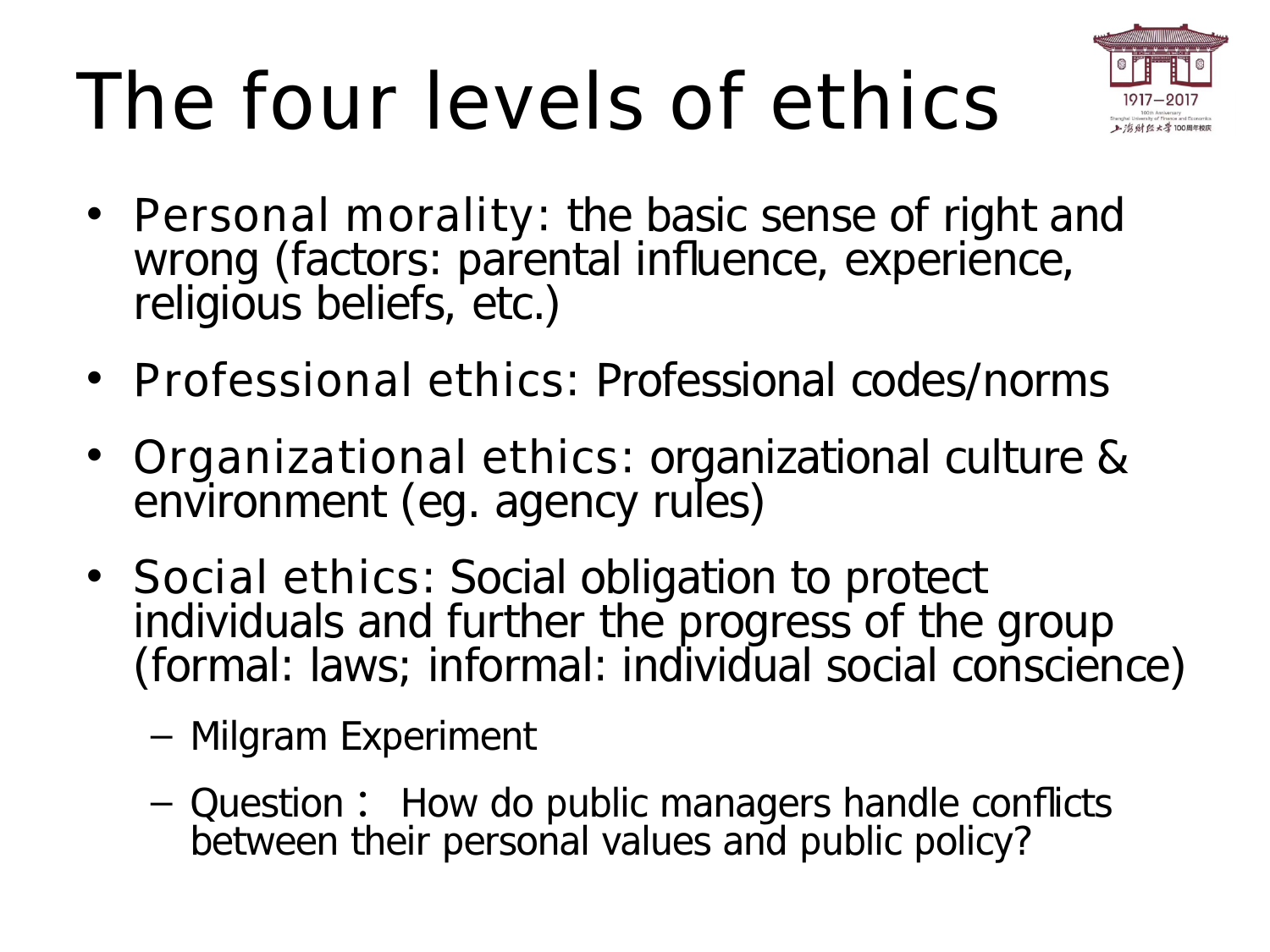

# The four levels of ethics
Personal morality: the basic sense of right and wrong (factors: parental influence, experience, religious beliefs, etc.)
Professional ethics: Professional codes/norms
Organizational ethics: organizational culture & environment (eg. agency rules)
Social ethics: Social obligation to protect individuals and further the progress of the group (formal: laws; informal: individual social conscience)
Milgram Experiment
Question：How do public managers handle conflicts between their personal values and public policy?